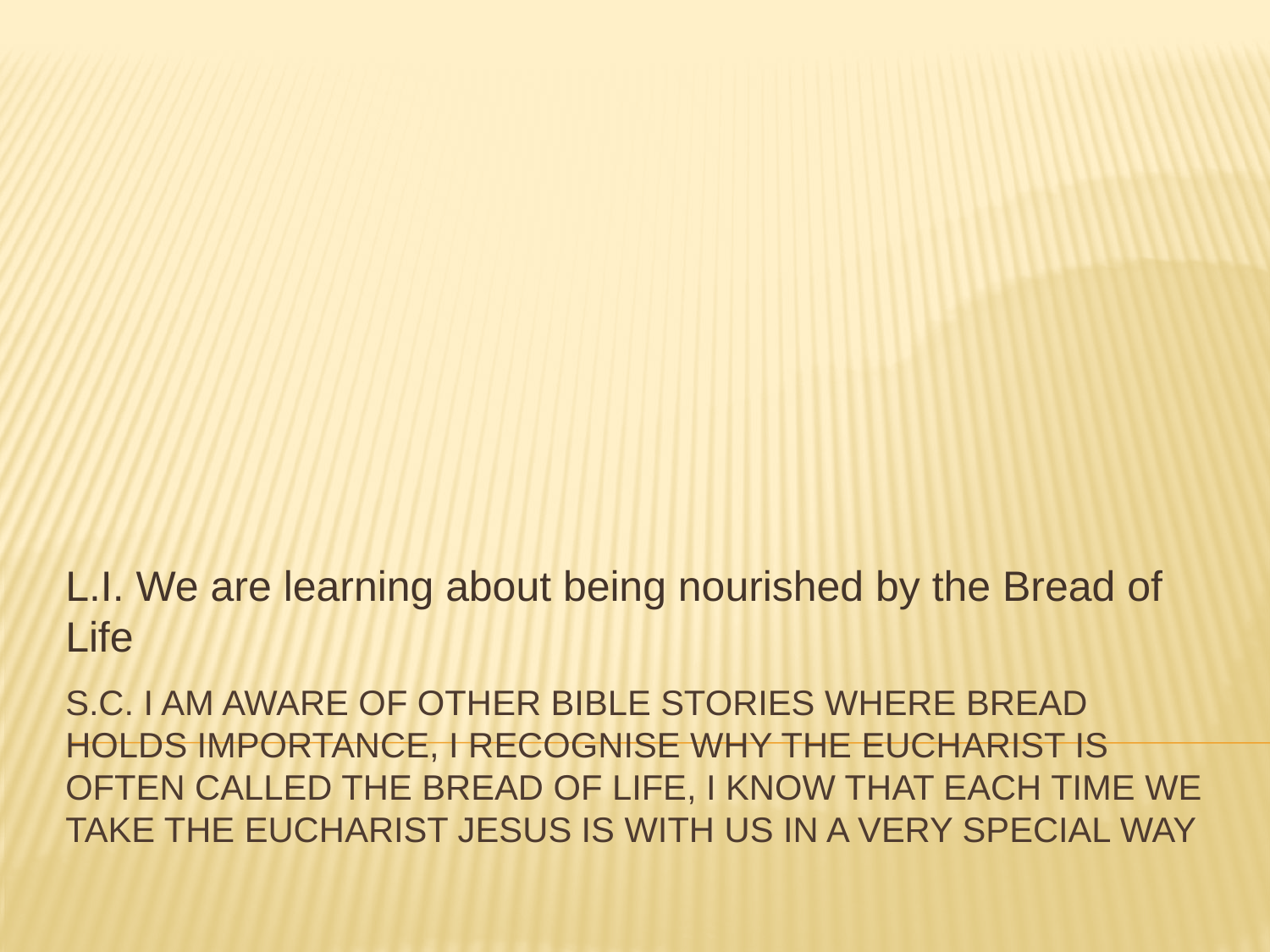

L.I. We are learning about being nourished by the Bread of Life
# S.C. I am aware of other bible stories where Bread holds importance, I recognise why the Eucharist is often called the Bread of Life, I know that each time we take the Eucharist Jesus is with us in a very special way